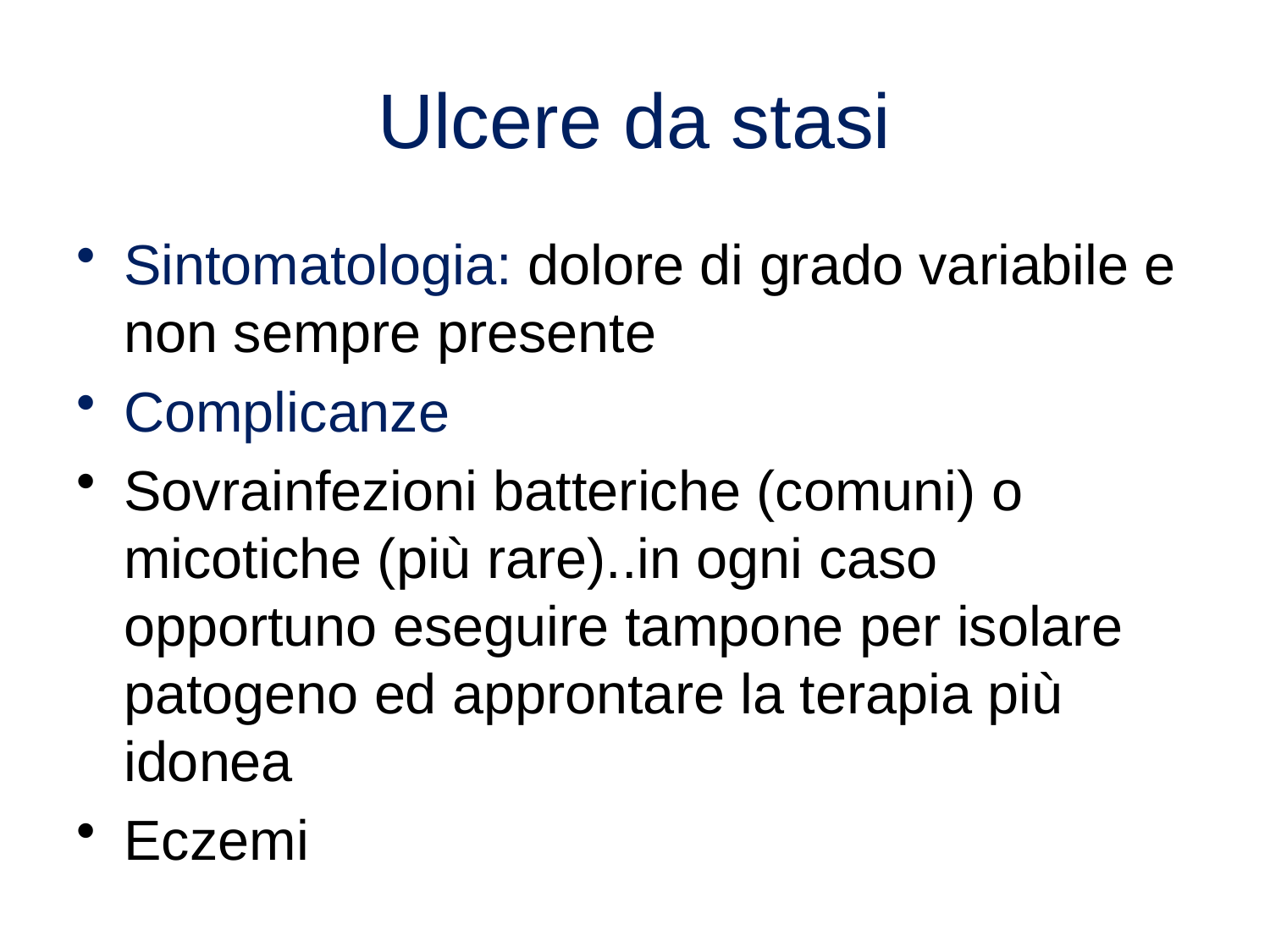

# Ulcere da stasi
Sintomatologia: dolore di grado variabile e non sempre presente
Complicanze
Sovrainfezioni batteriche (comuni) o micotiche (più rare)..in ogni caso opportuno eseguire tampone per isolare patogeno ed approntare la terapia più idonea
Eczemi